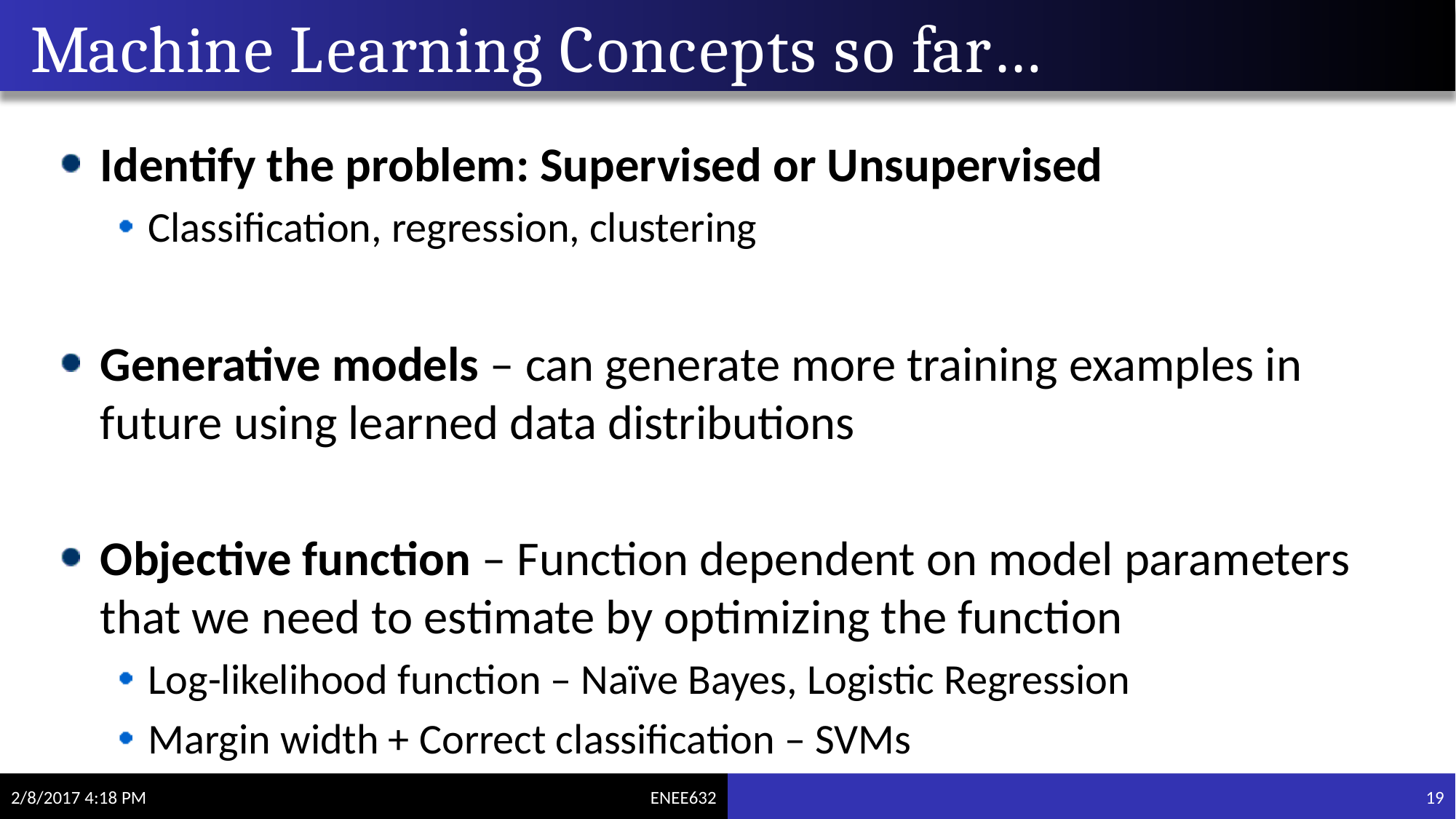

# Machine Learning Concepts so far…
Identify the problem: Supervised or Unsupervised
Classification, regression, clustering

Generative models – can generate more training examples in future using learned data distributions

Objective function – Function dependent on model parameters that we need to estimate by optimizing the function
Log-likelihood function – Naïve Bayes, Logistic Regression
Margin width + Correct classification – SVMs

2/8/2017 4:18 PM
19